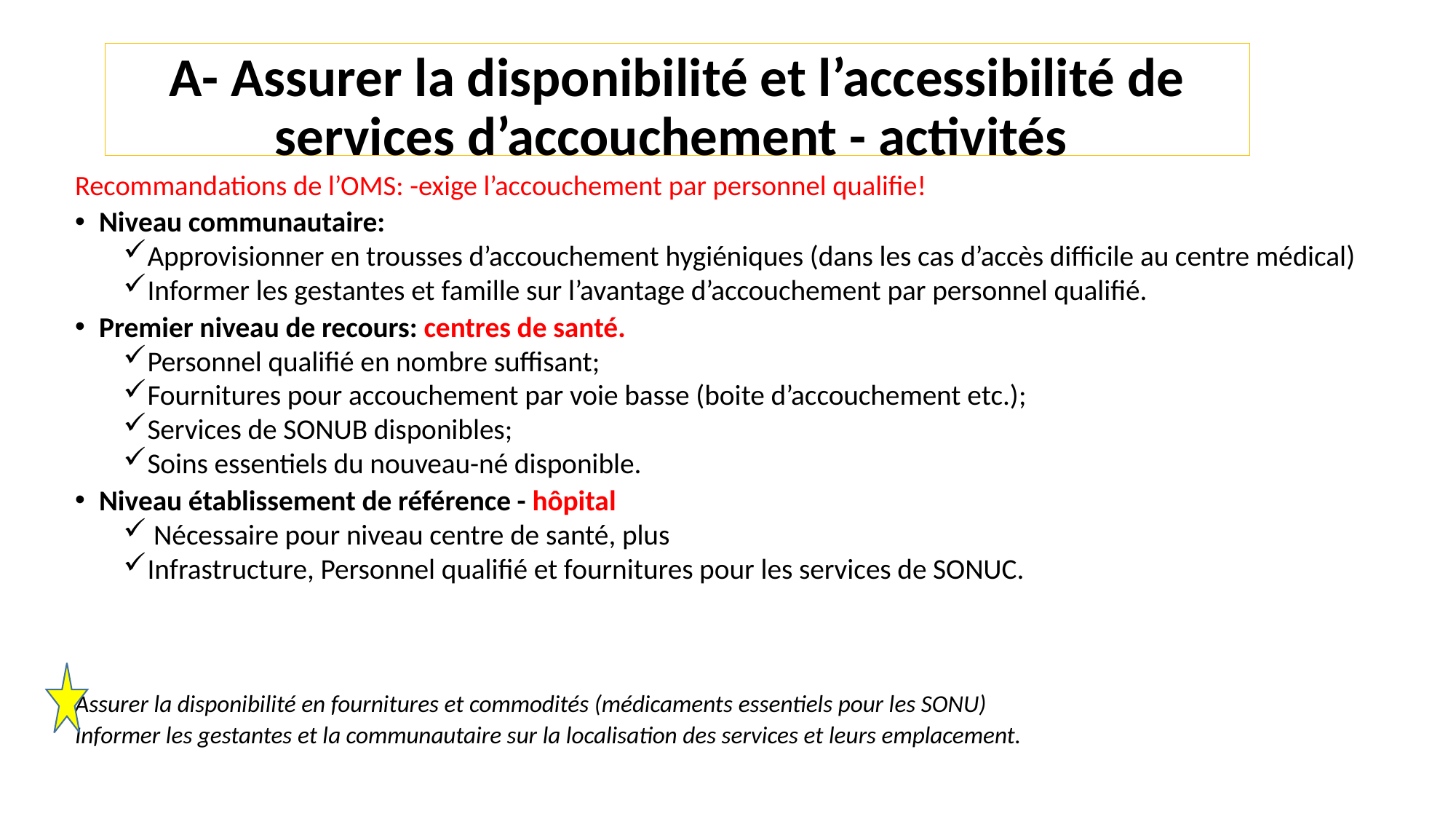

# A- Assurer la disponibilité et l’accessibilité de services d’accouchement - activités

Recommandations de l’OMS: -exige l’accouchement par personnel qualifie!
Niveau communautaire:
Approvisionner en trousses d’accouchement hygiéniques (dans les cas d’accès difficile au centre médical)
Informer les gestantes et famille sur l’avantage d’accouchement par personnel qualifié.
Premier niveau de recours: centres de santé.
Personnel qualifié en nombre suffisant;
Fournitures pour accouchement par voie basse (boite d’accouchement etc.);
Services de SONUB disponibles;
Soins essentiels du nouveau-né disponible.
Niveau établissement de référence - hôpital
 Nécessaire pour niveau centre de santé, plus
Infrastructure, Personnel qualifié et fournitures pour les services de SONUC.

Assurer la disponibilité en fournitures et commodités (médicaments essentiels pour les SONU)
Informer les gestantes et la communautaire sur la localisation des services et leurs emplacement.